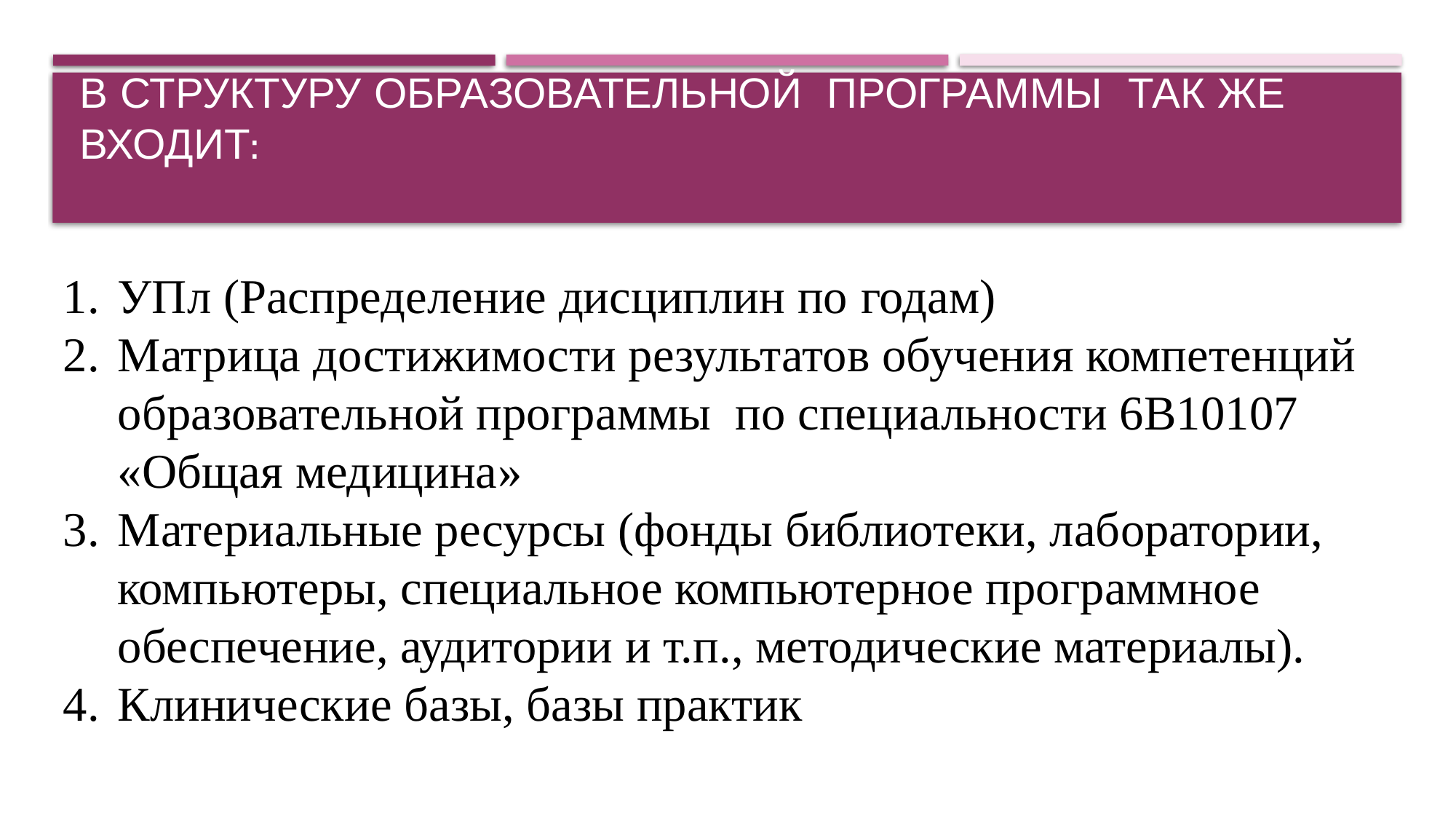

# В структуру образовательной  программы  так же входит:
УПл (Распределение дисциплин по годам)
Матрица достижимости результатов обучения компетенций образовательной программы  по специальности 6В10107 «Общая медицина»
Материальные ресурсы (фонды библиотеки, лаборатории, компьютеры, специальное компьютерное программное обеспечение, аудитории и т.п., методические материалы).
Клинические базы, базы практик